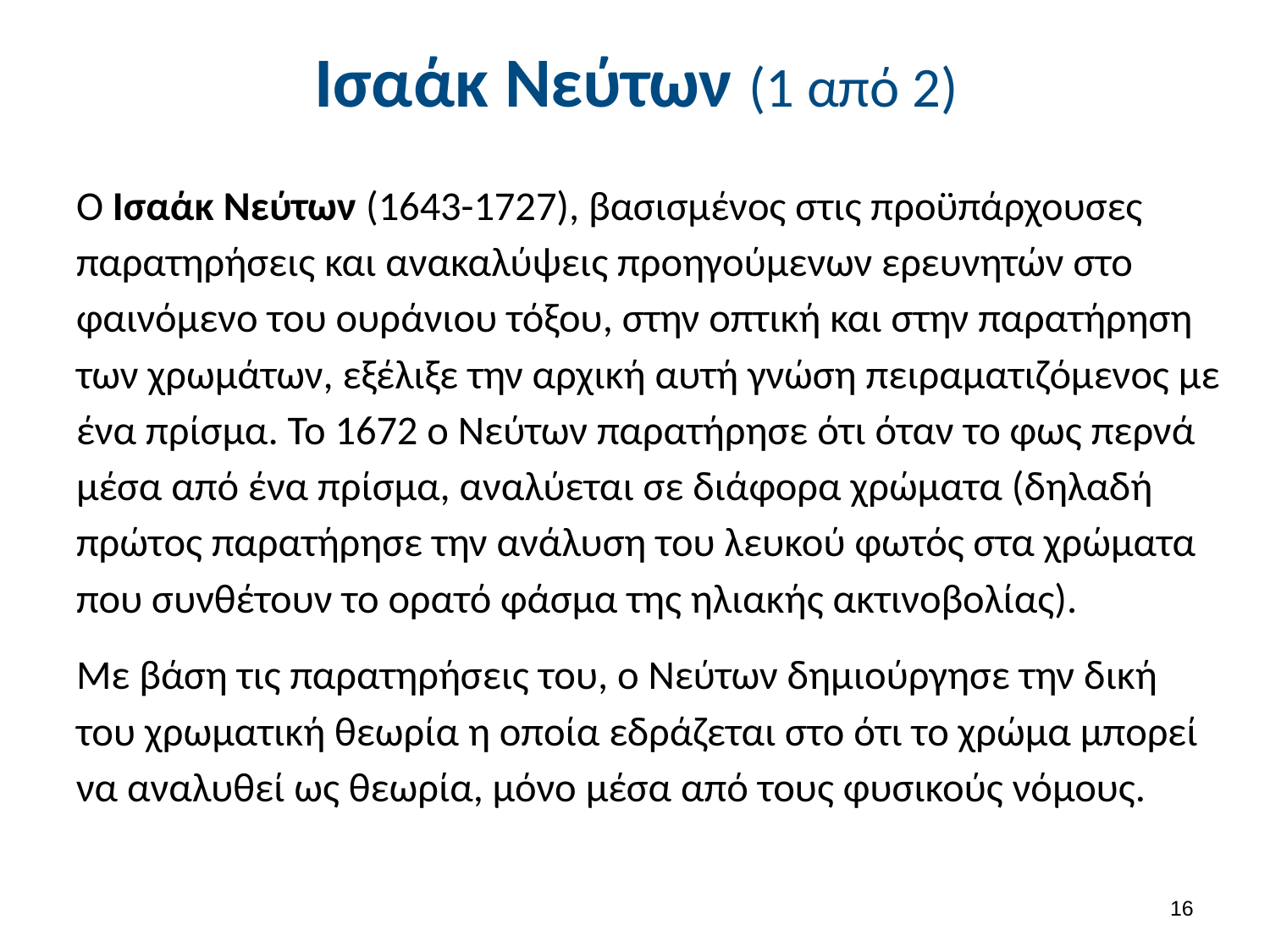

# Ισαάκ Νεύτων (1 από 2)
O Ισαάκ Νεύτων (1643-1727), βασισμένος στις προϋπάρχουσες παρατηρήσεις και ανακαλύψεις προηγούμενων ερευνητών στο φαινόμενο του ουράνιου τόξου, στην οπτική και στην παρατήρηση των χρωμάτων, εξέλιξε την αρχική αυτή γνώση πειραματιζόμενος με ένα πρίσμα. Το 1672 ο Νεύτων παρατήρησε ότι όταν το φως περνά μέσα από ένα πρίσμα, αναλύεται σε διάφορα χρώματα (δηλαδή πρώτος παρατήρησε την ανάλυση του λευκού φωτός στα χρώματα που συνθέτουν το ορατό φάσμα της ηλιακής ακτινοβολίας).
Με βάση τις παρατηρήσεις του, ο Νεύτων δημιούργησε την δική του χρωματική θεωρία η οποία εδράζεται στο ότι το χρώμα μπορεί να αναλυθεί ως θεωρία, μόνο μέσα από τους φυσικούς νόμους.
16